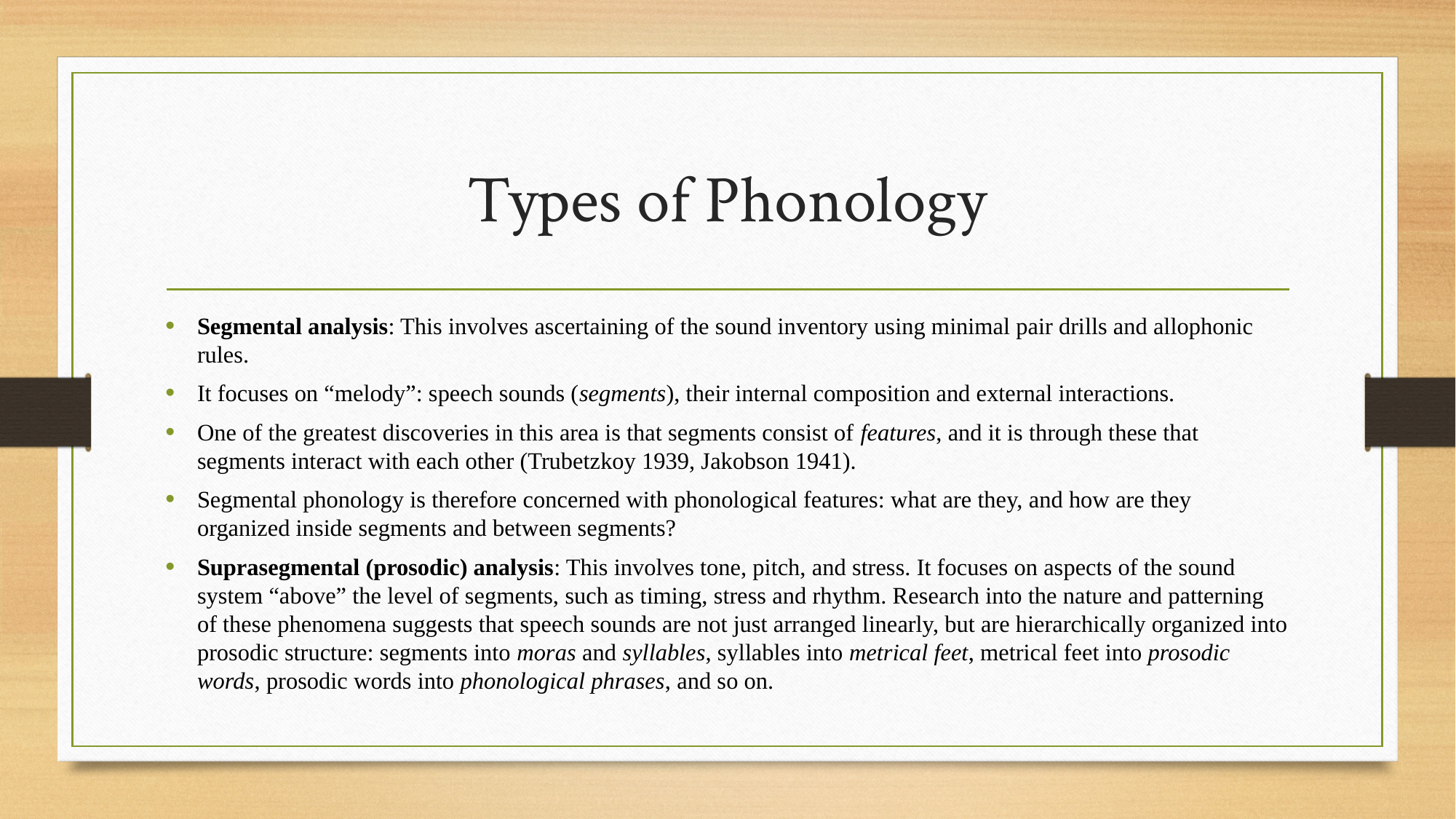

# Types of Phonology
Segmental analysis: This involves ascertaining of the sound inventory using minimal pair drills and allophonic rules.
It focuses on “melody”: speech sounds (segments), their internal composition and external interactions.
One of the greatest discoveries in this area is that segments consist of features, and it is through these that segments interact with each other (Trubetzkoy 1939, Jakobson 1941).
Segmental phonology is therefore concerned with phonological features: what are they, and how are they organized inside segments and between segments?
Suprasegmental (prosodic) analysis: This involves tone, pitch, and stress. It focuses on aspects of the sound system “above” the level of segments, such as timing, stress and rhythm. Research into the nature and patterning of these phenomena suggests that speech sounds are not just arranged linearly, but are hierarchically organized into prosodic structure: segments into moras and syllables, syllables into metrical feet, metrical feet into prosodic words, prosodic words into phonological phrases, and so on.